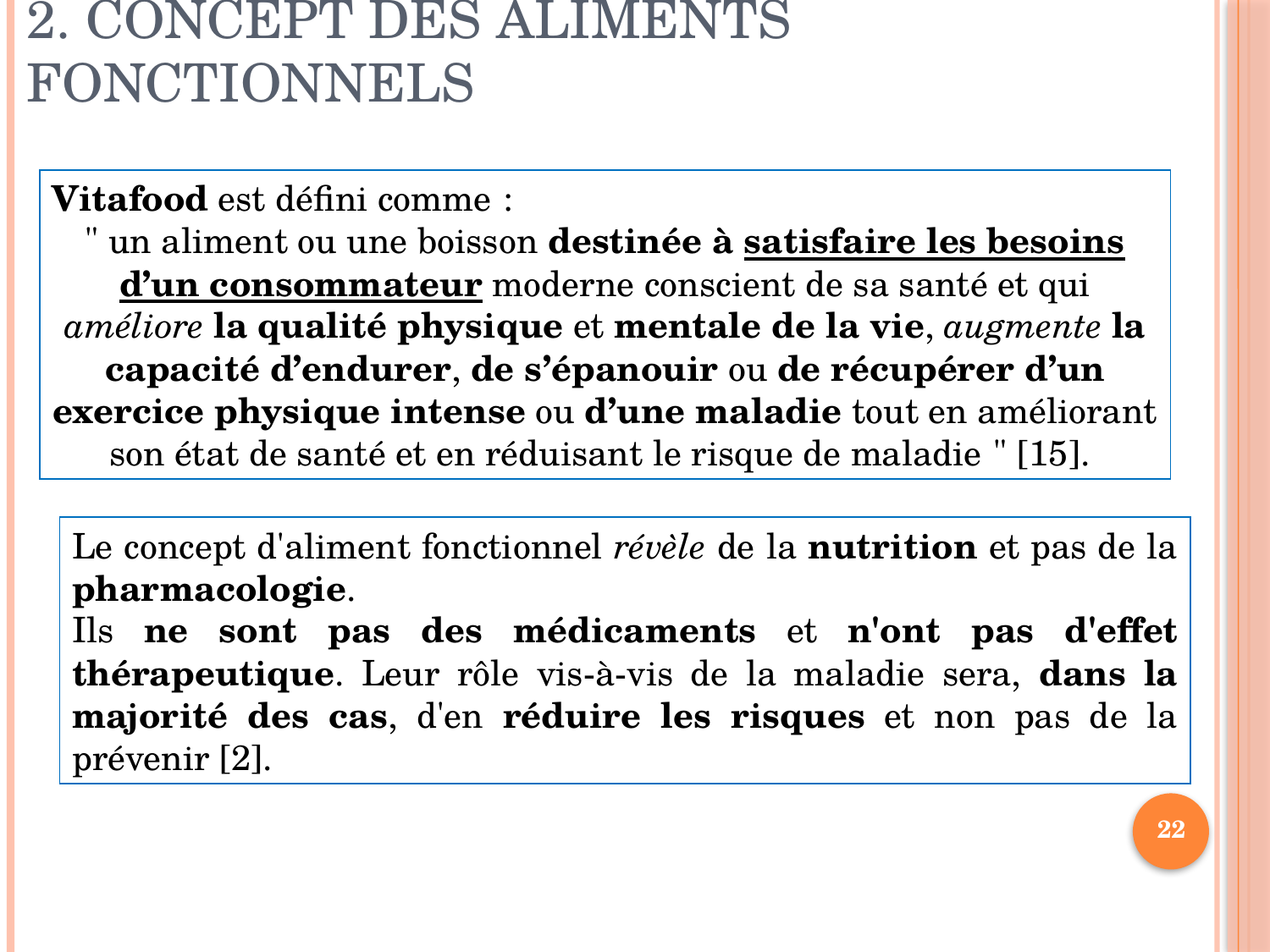

# 2. Concept des aliments fonctionnels
Vitafood est défini comme :
" un aliment ou une boisson destinée à satisfaire les besoins d’un consommateur moderne conscient de sa santé et qui améliore la qualité physique et mentale de la vie, augmente la capacité d’endurer, de s’épanouir ou de récupérer d’un exercice physique intense ou d’une maladie tout en améliorant son état de santé et en réduisant le risque de maladie " [15].
Le concept d'aliment fonctionnel révèle de la nutrition et pas de la pharmacologie.
Ils ne sont pas des médicaments et n'ont pas d'effet thérapeutique. Leur rôle vis-à-vis de la maladie sera, dans la majorité des cas, d'en réduire les risques et non pas de la prévenir [2].
22